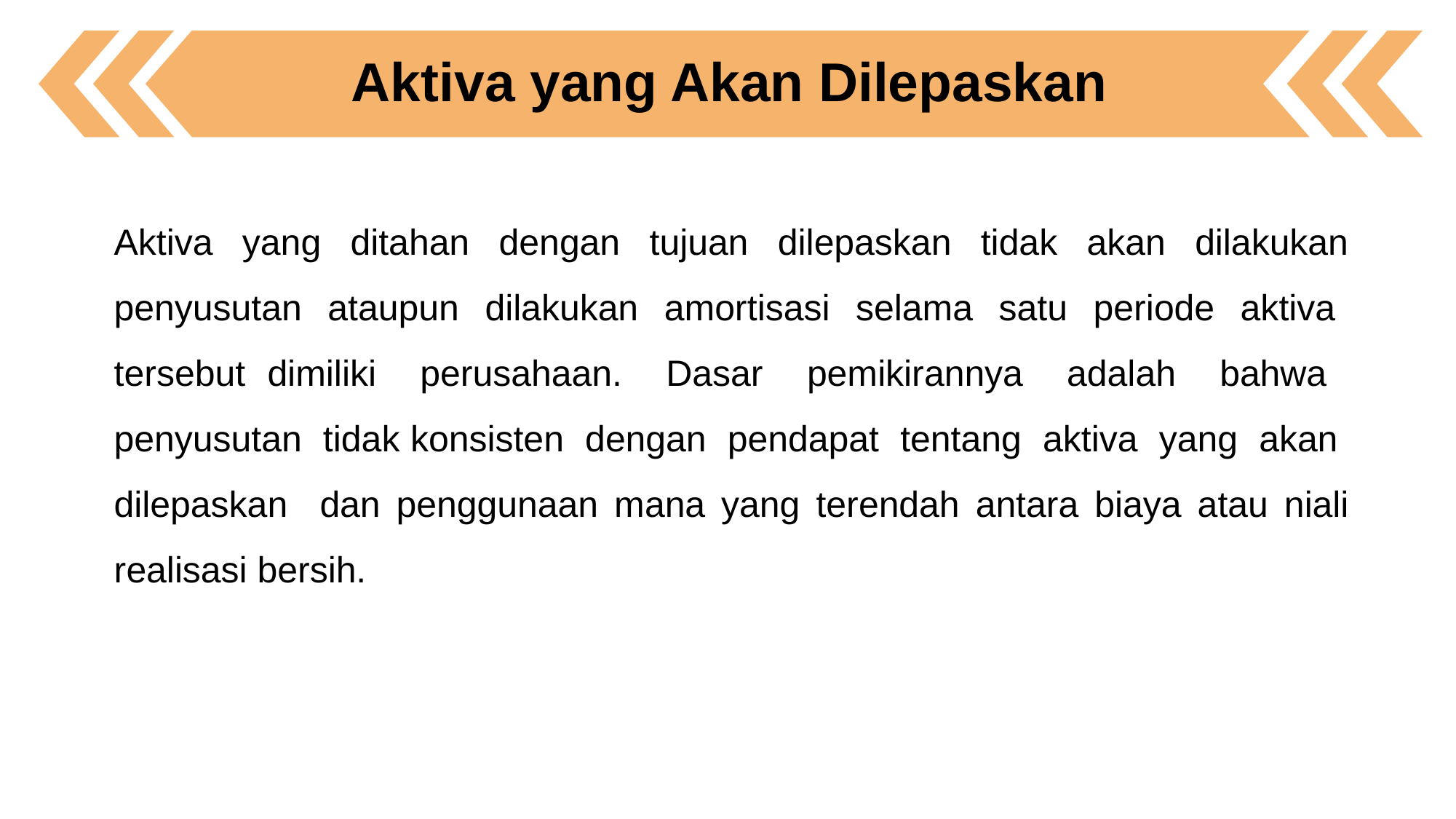

Aktiva yang Akan Dilepaskan
Aktiva  yang  ditahan  dengan  tujuan  dilepaskan  tidak  akan  dilakukan penyusutan  ataupun  dilakukan  amortisasi  selama  satu  periode  aktiva  tersebut dimiliki  perusahaan.  Dasar  pemikirannya  adalah  bahwa  penyusutan  tidak konsisten  dengan  pendapat  tentang  aktiva  yang  akan  dilepaskan  dan penggunaan mana yang terendah antara biaya atau niali realisasi bersih.